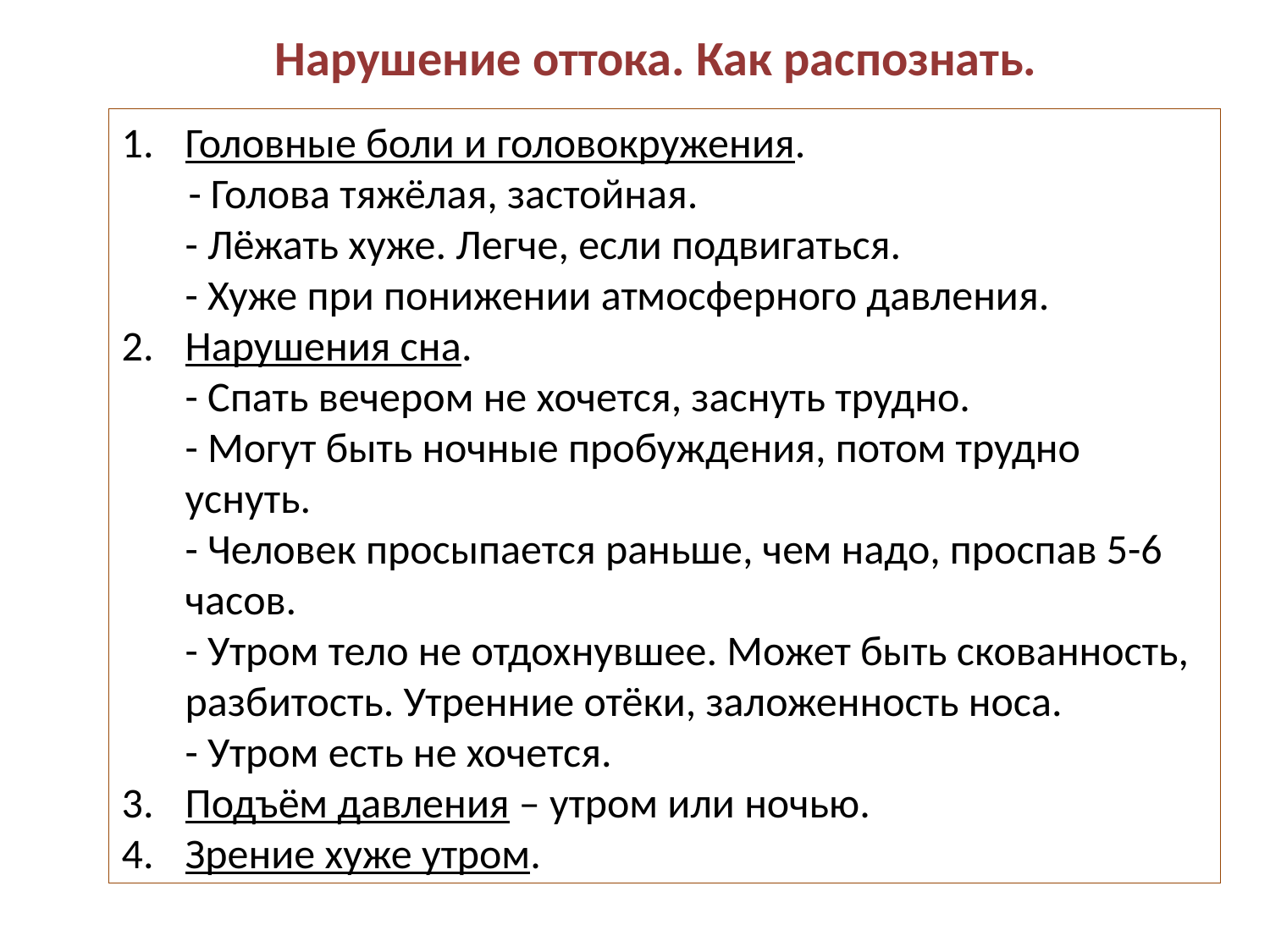

Нарушение оттока. Как распознать.
Головные боли и головокружения.
       - Голова тяжёлая, застойная.
- Лёжать хуже. Легче, если подвигаться.
- Хуже при понижении атмосферного давления.
Нарушения сна.
- Спать вечером не хочется, заснуть трудно.
- Могут быть ночные пробуждения, потом трудно уснуть.
- Человек просыпается раньше, чем надо, проспав 5-6 часов.
- Утром тело не отдохнувшее. Может быть скованность, разбитость. Утренние отёки, заложенность носа.
- Утром есть не хочется.
Подъём давления – утром или ночью.
Зрение хуже утром.